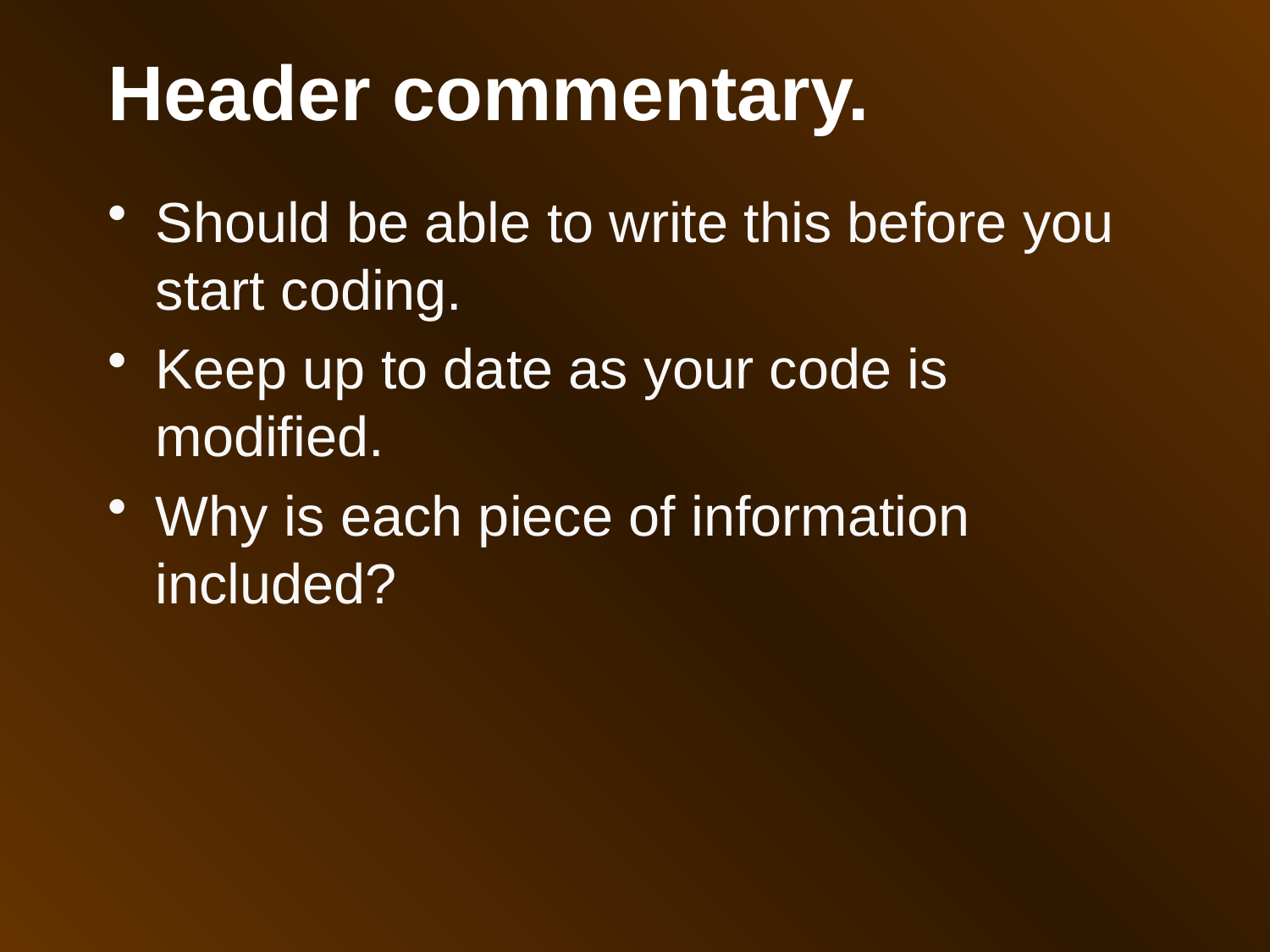

Header commentary.
Should be able to write this before you start coding.
Keep up to date as your code is modified.
Why is each piece of information included?